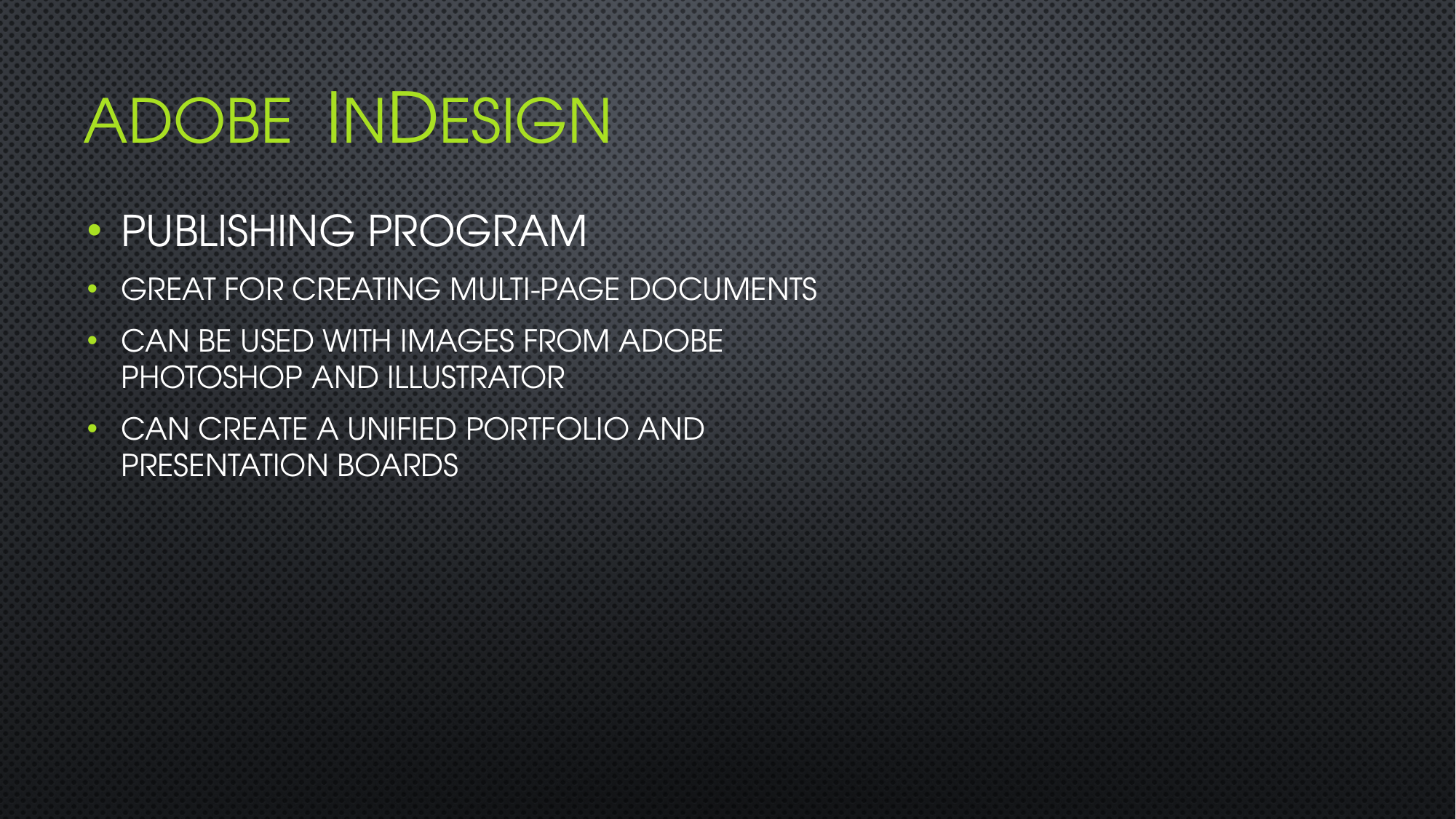

# Adobe  InDesign
Publishing program
Great for creating multi-page documents
Can be used with images from Adobe Photoshop and Illustrator
Can create a unified portfolio and presentation boards